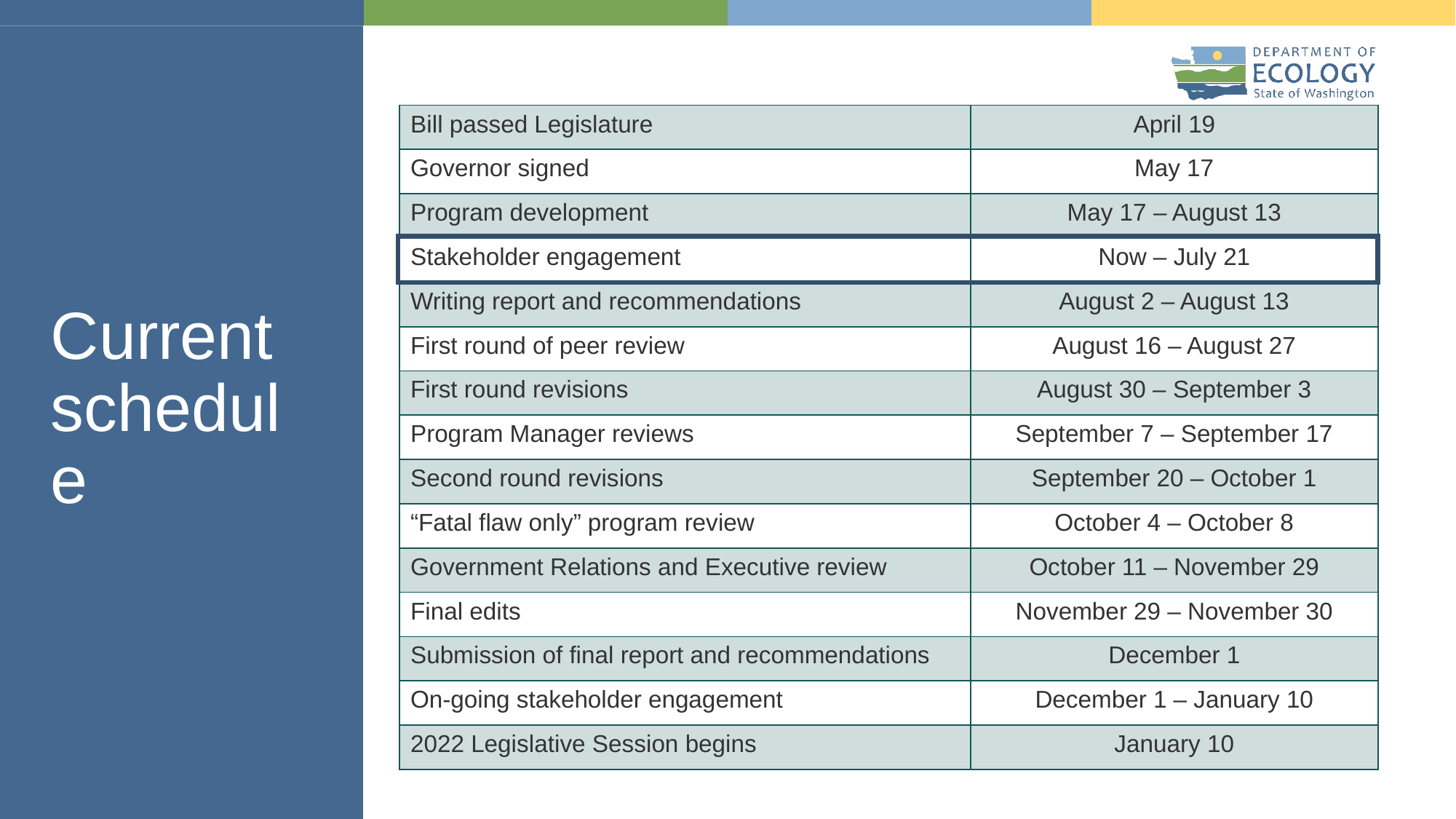

# Current schedule
| Bill passed Legislature | April 19 |
| --- | --- |
| Governor signed | May 17 |
| Program development | May 17 – August 13 |
| Stakeholder engagement | Now – July 21 |
| Writing report and recommendations | August 2 – August 13 |
| First round of peer review | August 16 – August 27 |
| First round revisions | August 30 – September 3 |
| Program Manager reviews | September 7 – September 17 |
| Second round revisions | September 20 – October 1 |
| “Fatal flaw only” program review | October 4 – October 8 |
| Government Relations and Executive review | October 11 – November 29 |
| Final edits | November 29 – November 30 |
| Submission of final report and recommendations | December 1 |
| On-going stakeholder engagement | December 1 – January 10 |
| 2022 Legislative Session begins | January 10 |